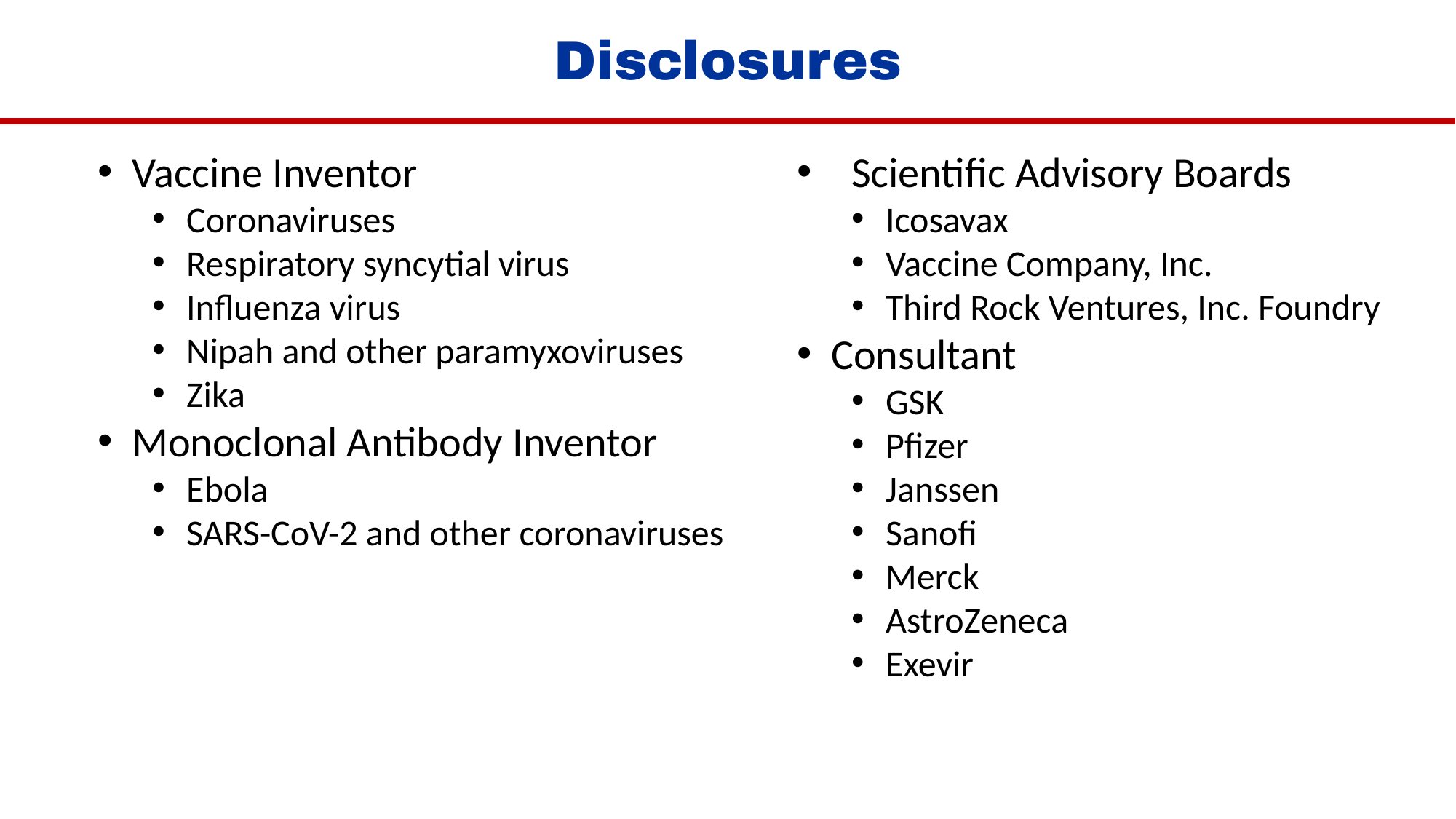

Disclosures
Vaccine Inventor
Coronaviruses
Respiratory syncytial virus
Influenza virus
Nipah and other paramyxoviruses
Zika
Monoclonal Antibody Inventor
Ebola
SARS-CoV-2 and other coronaviruses

Scientific Advisory Boards
Icosavax
Vaccine Company, Inc.
Third Rock Ventures, Inc. Foundry
Consultant
GSK
Pfizer
Janssen
Sanofi
Merck
AstroZeneca
Exevir